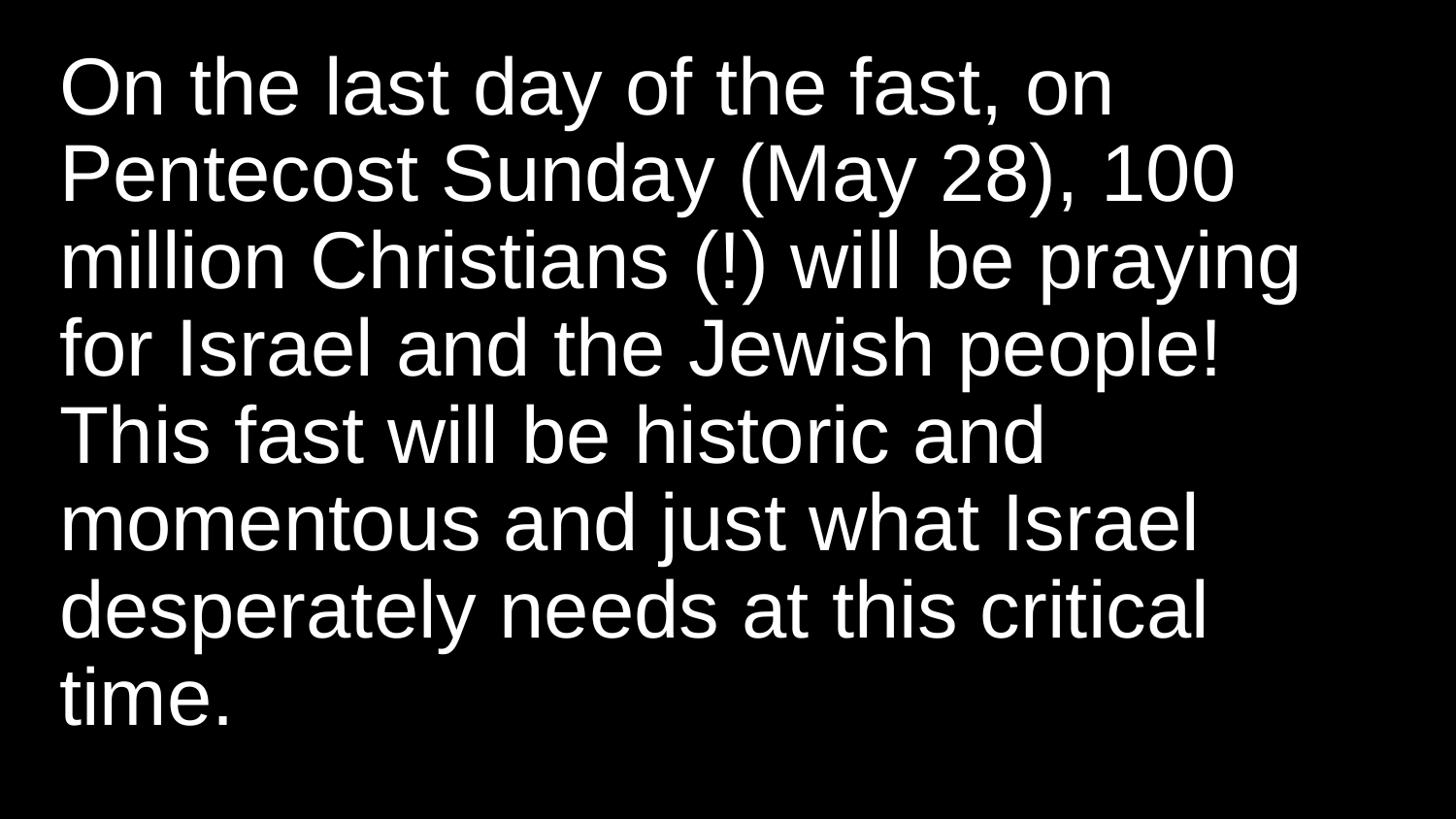

On the last day of the fast, on Pentecost Sunday (May 28), 100 million Christians (!) will be praying for Israel and the Jewish people!  This fast will be historic and momentous and just what Israel desperately needs at this critical time.